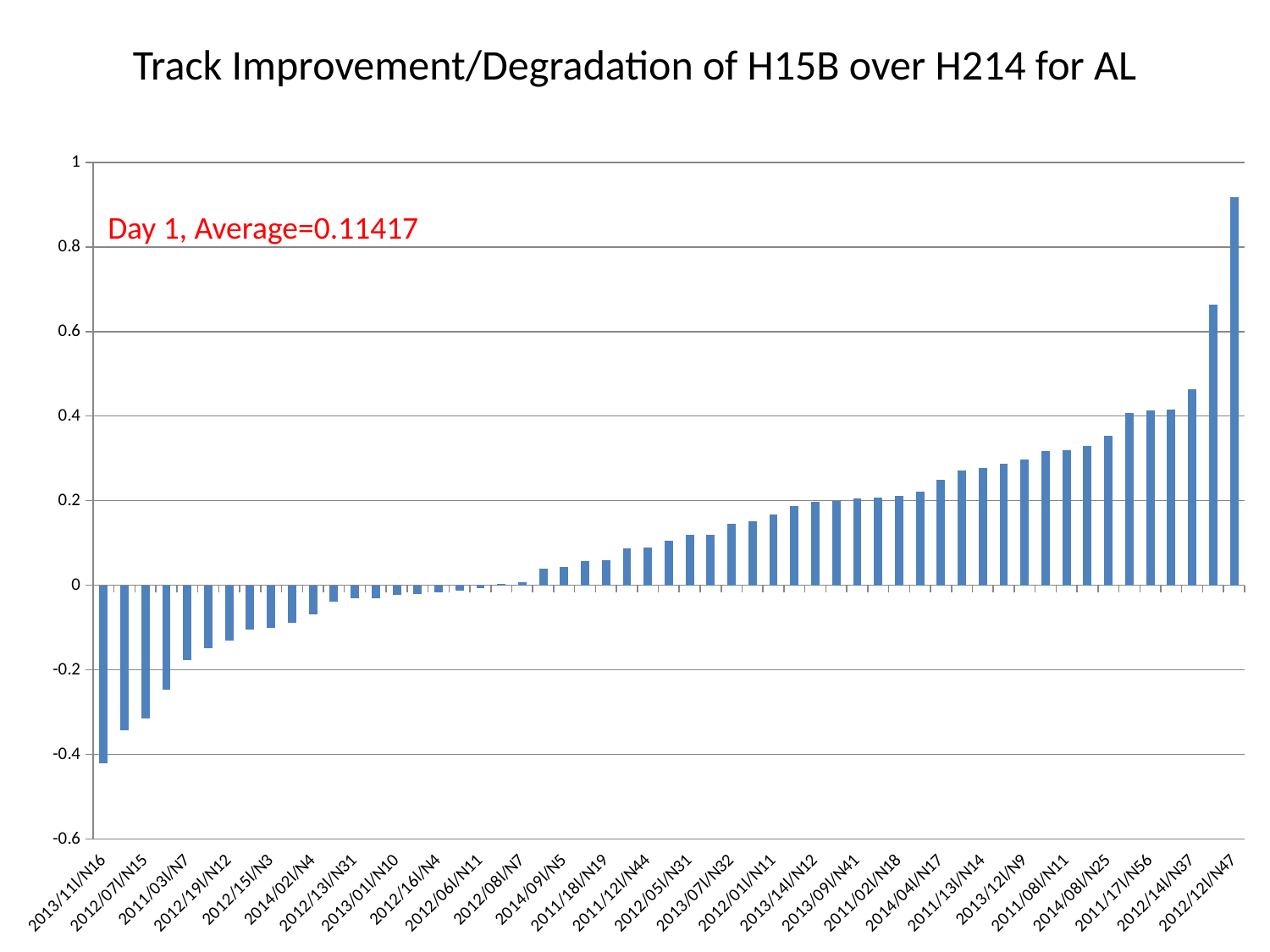

Track Improvement/Degradation of H15B over H214 for AL

### Chart

| Category |  |
|---|---|
| 2013/11l/N16 | -0.420698 |
| 2011/15l/N14 | -0.343761 |
| 2012/07l/N15 | -0.314366 |
| 2012/04l/N12 | -0.247297 |
| 2011/03l/N7 | -0.176831 |
| 2012/10l/N5 | -0.148206 |
| 2012/19l/N12 | -0.131581 |
| 2013/13l/N13 | -0.104116 |
| 2012/15l/N3 | -0.100766 |
| 2011/09l/N31 | -0.0887895 |
| 2014/02l/N4 | -0.0694162 |
| 2011/10l/N3 | -0.0383011 |
| 2012/13l/N31 | -0.030854 |
| 2011/05l/N16 | -0.0299742 |
| 2013/01l/N10 | -0.0226213 |
| 2013/05l/N11 | -0.0213661 |
| 2012/16l/N4 | -0.0175967 |
| 2014/03l/N19 | -0.0125377 |
| 2012/06l/N11 | -0.00778669 |
| 2011/07l/N11 | 0.00229232 |
| 2012/08l/N7 | 0.00723071 |
| 2011/14l/N10 | 0.0394043 |
| 2014/09l/N5 | 0.0424197 |
| 2014/05l/N4 | 0.0570117 |
| 2011/18l/N19 | 0.0593453 |
| 2013/10l/N15 | 0.0871505 |
| 2011/12l/N44 | 0.0882432 |
| 2011/06l/N5 | 0.105119 |
| 2012/05l/N31 | 0.118727 |
| 2012/09l/N29 | 0.120067 |
| 2013/07l/N32 | 0.145615 |
| 2014/07l/N12 | 0.150571 |
| 2012/01l/N11 | 0.167935 |
| 2014/01l/N18 | 0.188064 |
| 2013/14l/N12 | 0.197306 |
| 2014/06l/N20 | 0.198624 |
| 2013/09l/N41 | 0.20565 |
| 2012/18l/N33 | 0.207366 |
| 2011/02l/N18 | 0.211694 |
| 2013/04l/N22 | 0.222326 |
| 2014/04l/N17 | 0.249587 |
| 2012/11l/N16 | 0.27113 |
| 2011/13l/N14 | 0.277588 |
| 2012/03l/N11 | 0.28681 |
| 2013/12l/N9 | 0.296615 |
| 2012/02l/N19 | 0.316627 |
| 2011/08l/N11 | 0.319712 |
| 2012/17l/N20 | 0.329191 |
| 2014/08l/N25 | 0.353623 |
| 2011/04l/N7 | 0.40724 |
| 2011/17l/N56 | 0.412933 |
| 2013/03l/N12 | 0.415506 |
| 2012/14l/N37 | 0.464367 |
| 2011/16l/N40 | 0.664491 |
| 2012/12l/N47 | 0.918655 |
Day 1, Average=0.11417